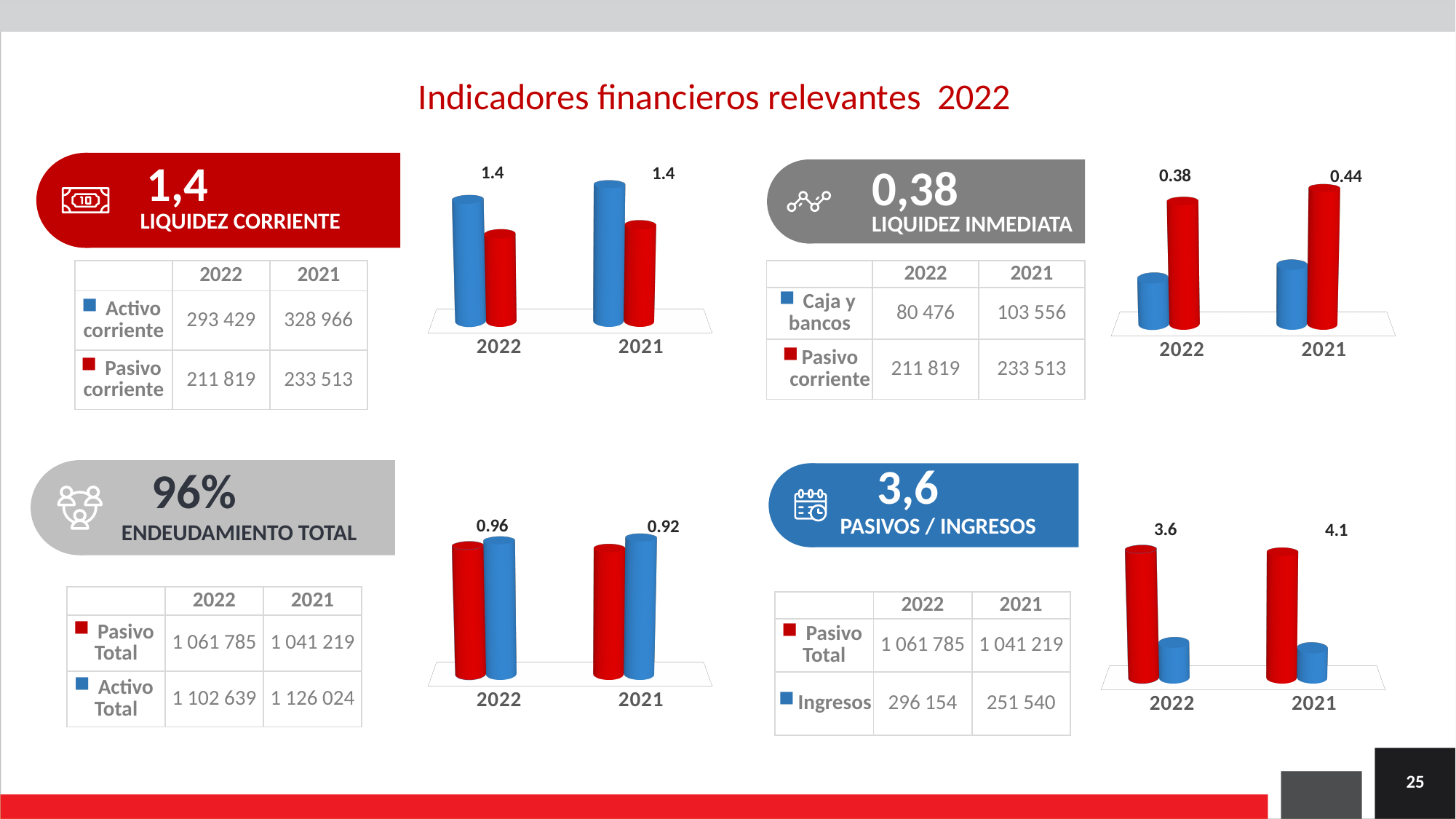

Indicadores financieros relevantes  2022

[unsupported chart]

1,4

[unsupported chart]

0,38
LIQUIDEZ INMEDIATA

LIQUIDEZ CORRIENTE
|  | 2022 | 2021 |
| --- | --- | --- |
| Activo corriente | 293 429 | 328 966 |
| Pasivo corriente | 211 819 | 233 513 |
|  | 2022 | 2021 |
| --- | --- | --- |
| Caja y bancos | 80 476 | 103 556 |
| Pasivo corriente | 211 819 | 233 513 |
3,6

96%

ENDEUDAMIENTO TOTAL

[unsupported chart]

[unsupported chart]

PASIVOS / INGRESOS
|  | 2022 | 2021 |
| --- | --- | --- |
| Pasivo Total | 1 061 785 | 1 041 219 |
| Activo Total | 1 102 639 | 1 126 024 |
|  | 2022 | 2021 |
| --- | --- | --- |
| Pasivo Total | 1 061 785 | 1 041 219 |
| Ingresos | 296 154 | 251 540 |
25